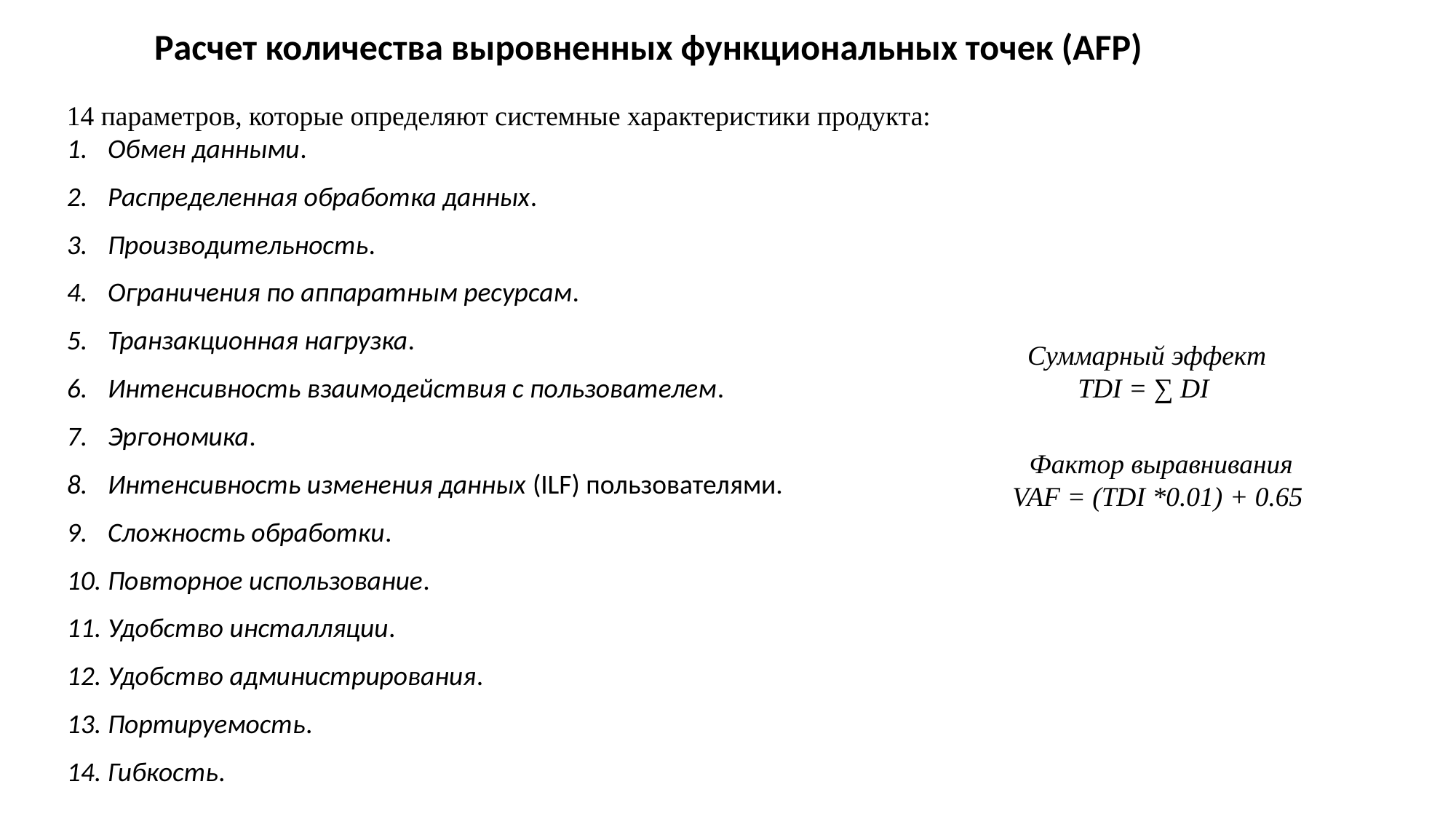

Расчет количества выровненных функциональных точек (AFP)

14 параметров, которые определяют системные характеристики продукта:
Обмен данными.
Распределенная обработка данных.
Производительность.
Ограничения по аппаратным ресурсам.
Транзакционная нагрузка.
Интенсивность взаимодействия с пользователем.
Эргономика.
Интенсивность изменения данных (ILF) пользователями.
Сложность обработки.
Повторное использование.
Удобство инсталляции.
Удобство администрирования.
Портируемость.
Гибкость.
Суммарный эффект
TDI = ∑ DI
Фактор выравнивания
VAF = (TDI *0.01) + 0.65